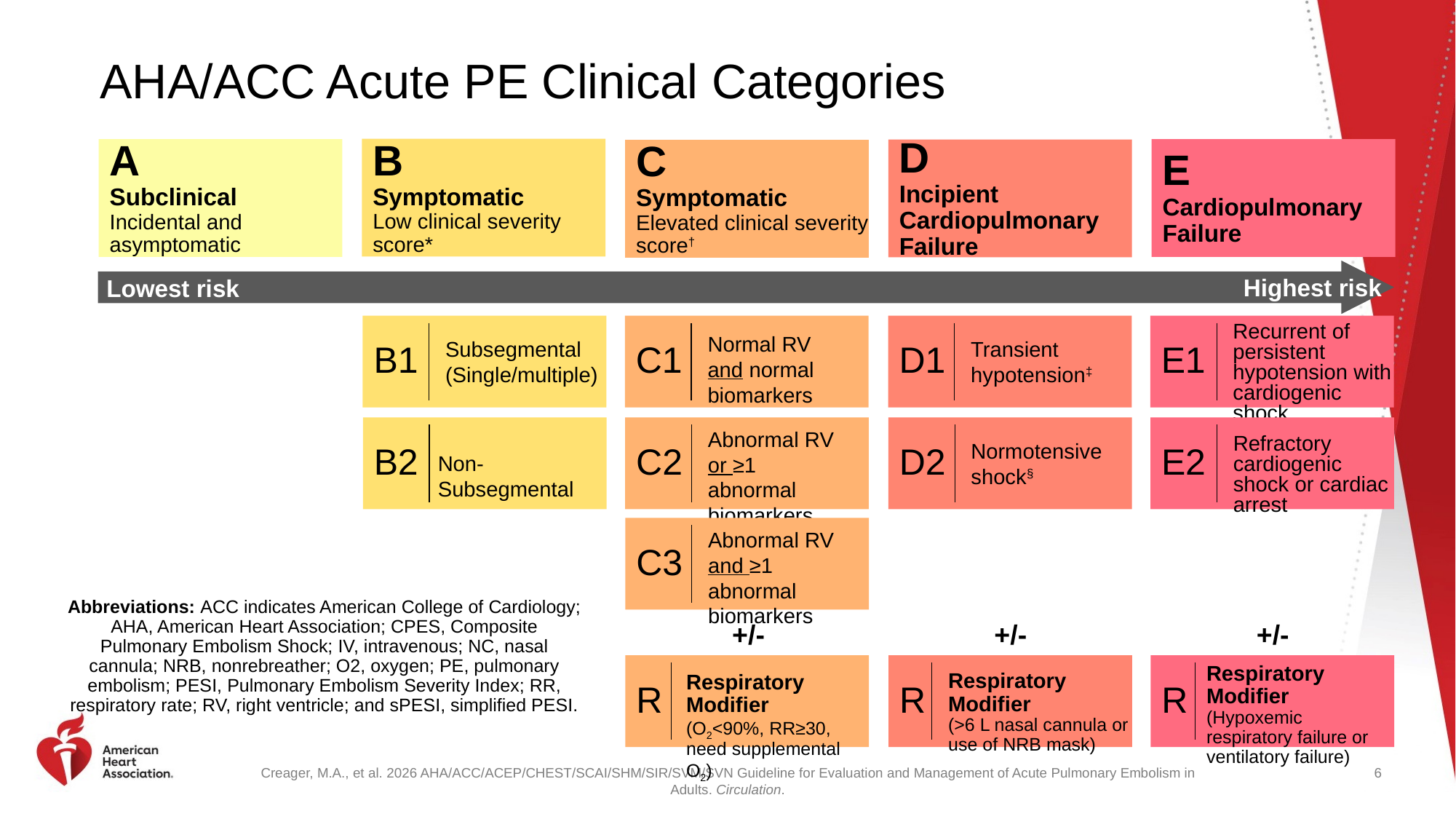

# AHA/ACC Acute PE Clinical Categories
B
Symptomatic
Low clinical severity score*
E
Cardiopulmonary Failure
A
Subclinical
Incidental and asymptomatic
D
Incipient Cardiopulmonary Failure
C
Symptomatic
Elevated clinical severity score†

Highest risk
Lowest risk
B1
C1
D1
E1
Recurrent of persistent hypotension with cardiogenic shock
Normal RV
and normal biomarkers
Subsegmental (Single/multiple)
Transient hypotension‡
B2
C2
D2
E2
Abnormal RV or ≥1 abnormal biomarkers
Refractory cardiogenic shock or cardiac arrest
Normotensive shock§
Non-Subsegmental
C3
Abnormal RV and ≥1 abnormal biomarkers
+/-
+/-
+/-
R
R
R
Respiratory Modifier
(Hypoxemic respiratory failure or ventilatory failure)
Respiratory Modifier
(>6 L nasal cannula or use of NRB mask)
Respiratory Modifier
(O2<90%, RR≥30, need supplemental O2)

Abbreviations: ACC indicates American College of Cardiology; AHA, American Heart Association; CPES, Composite Pulmonary Embolism Shock; IV, intravenous; NC, nasal cannula; NRB, nonrebreather; O2, oxygen; PE, pulmonary embolism; PESI, Pulmonary Embolism Severity Index; RR, respiratory rate; RV, right ventricle; and sPESI, simplified PESI.
6